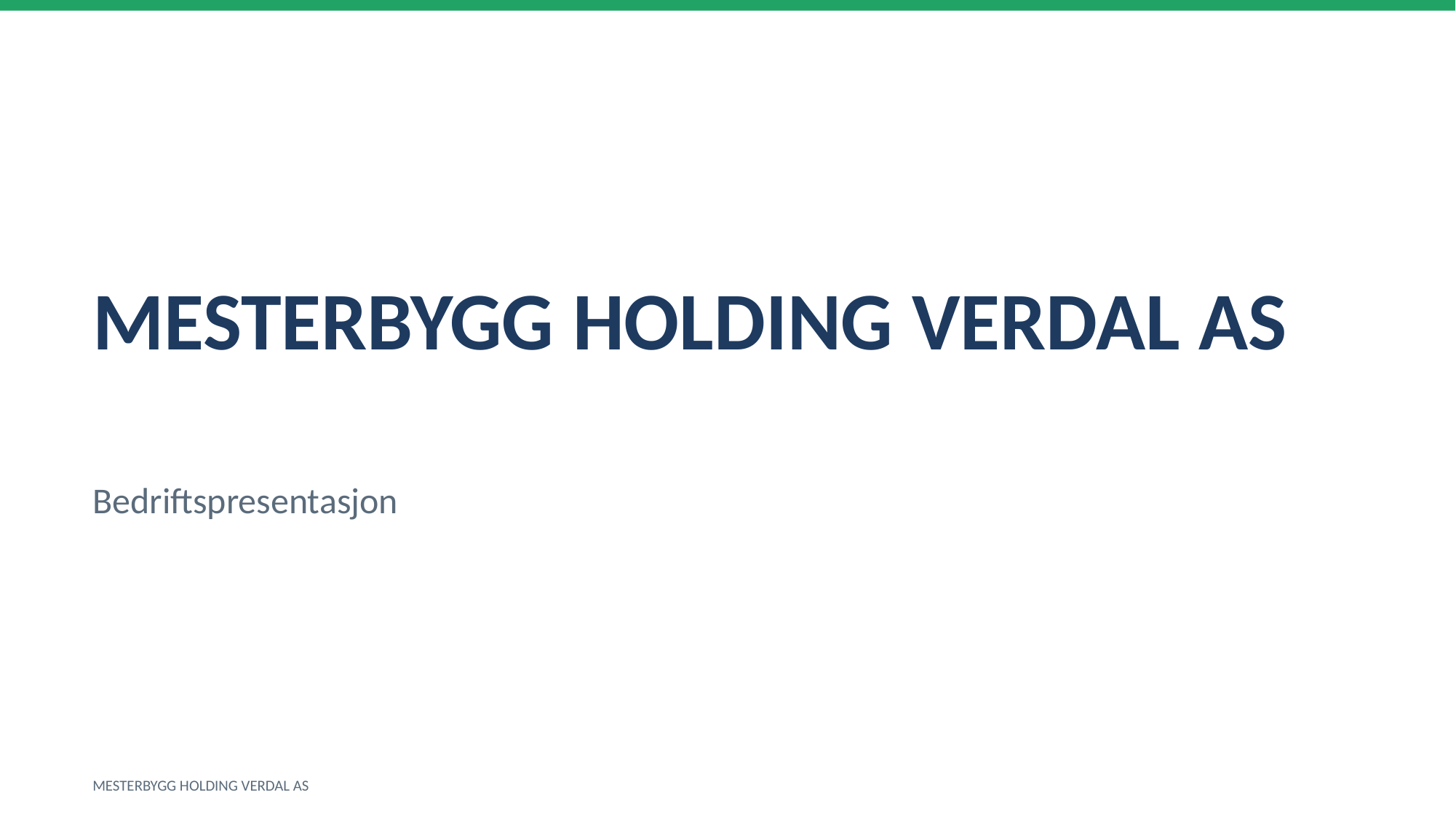

MESTERBYGG HOLDING VERDAL AS
Bedriftspresentasjon
MESTERBYGG HOLDING VERDAL AS